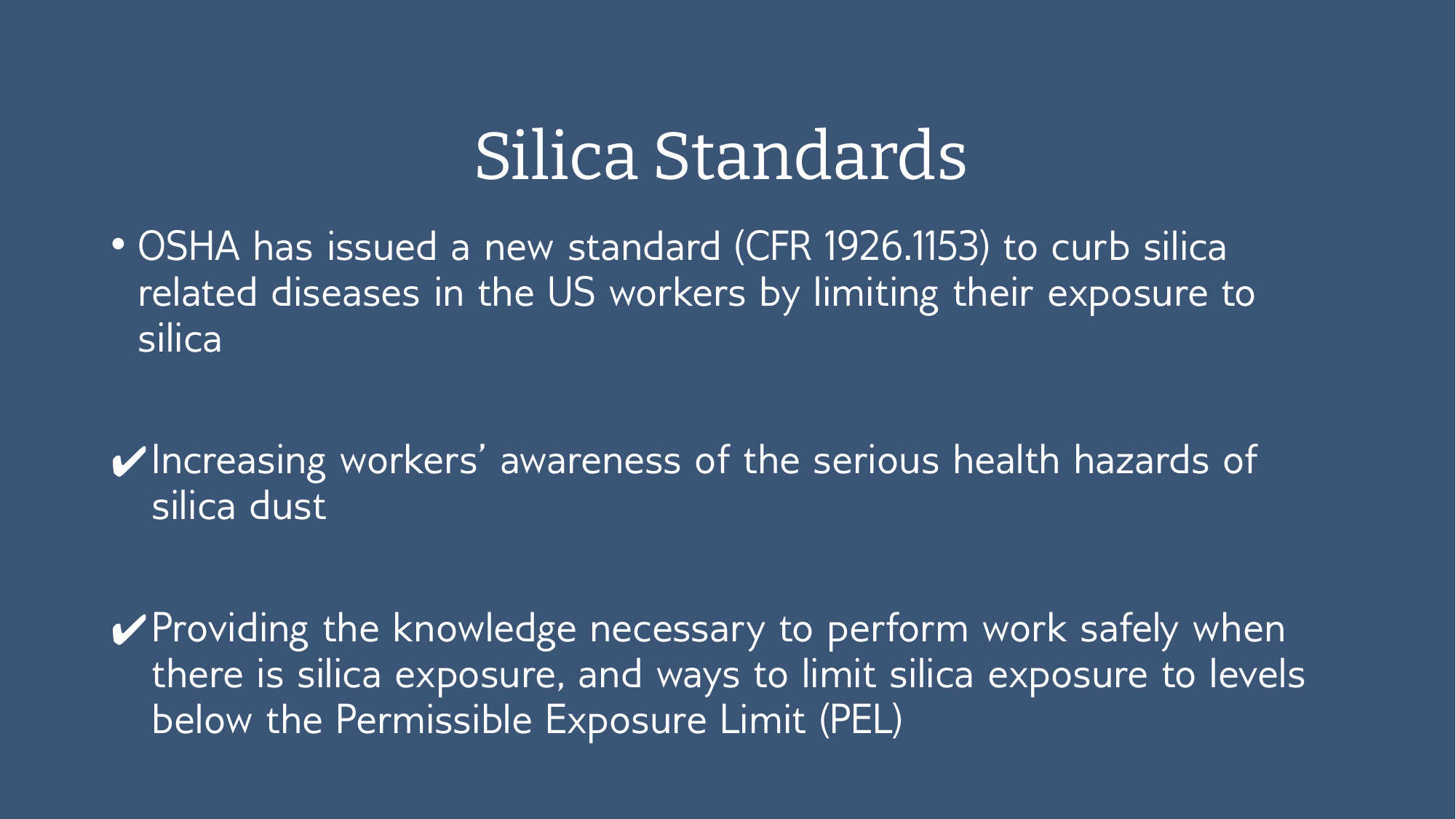

# Silica Standards
OSHA has issued a new standard (CFR 1926.1153) to curb silica related diseases in the US workers by limiting their exposure to silica

Increasing workers’ awareness of the serious health hazards of silica dust

Providing the knowledge necessary to perform work safely when there is silica exposure, and ways to limit silica exposure to levels below the Permissible Exposure Limit (PEL)